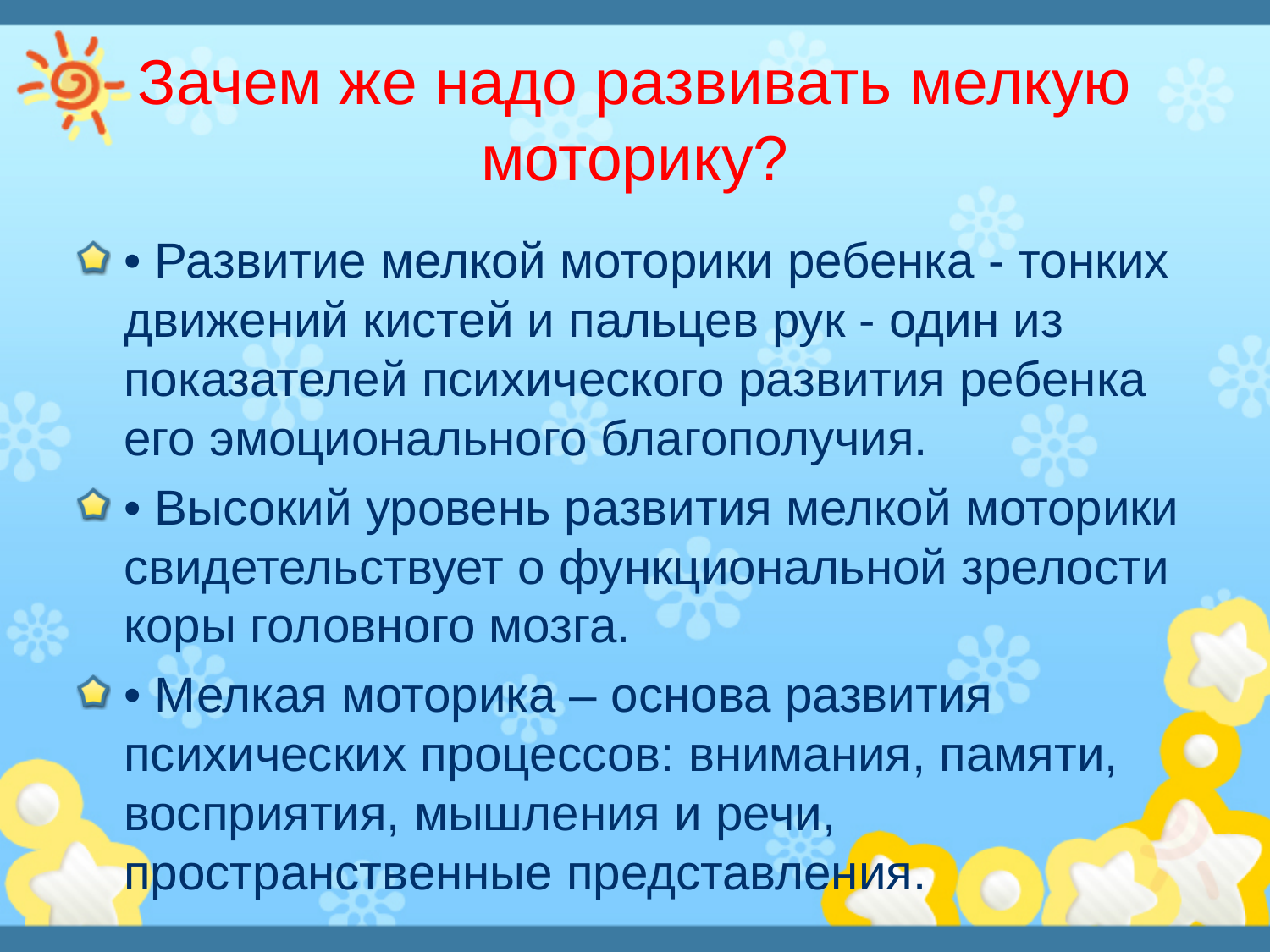

# Зачем же надо развивать мелкую моторику?
• Развитие мелкой моторики ребенка - тонких движений кистей и пальцев рук - один из показателей психического развития ребенка его эмоционального благополучия.
• Высокий уровень развития мелкой моторики свидетельствует о функциональной зрелости коры головного мозга.
• Мелкая моторика – основа развития психических процессов: внимания, памяти, восприятия, мышления и речи, пространственные представления.